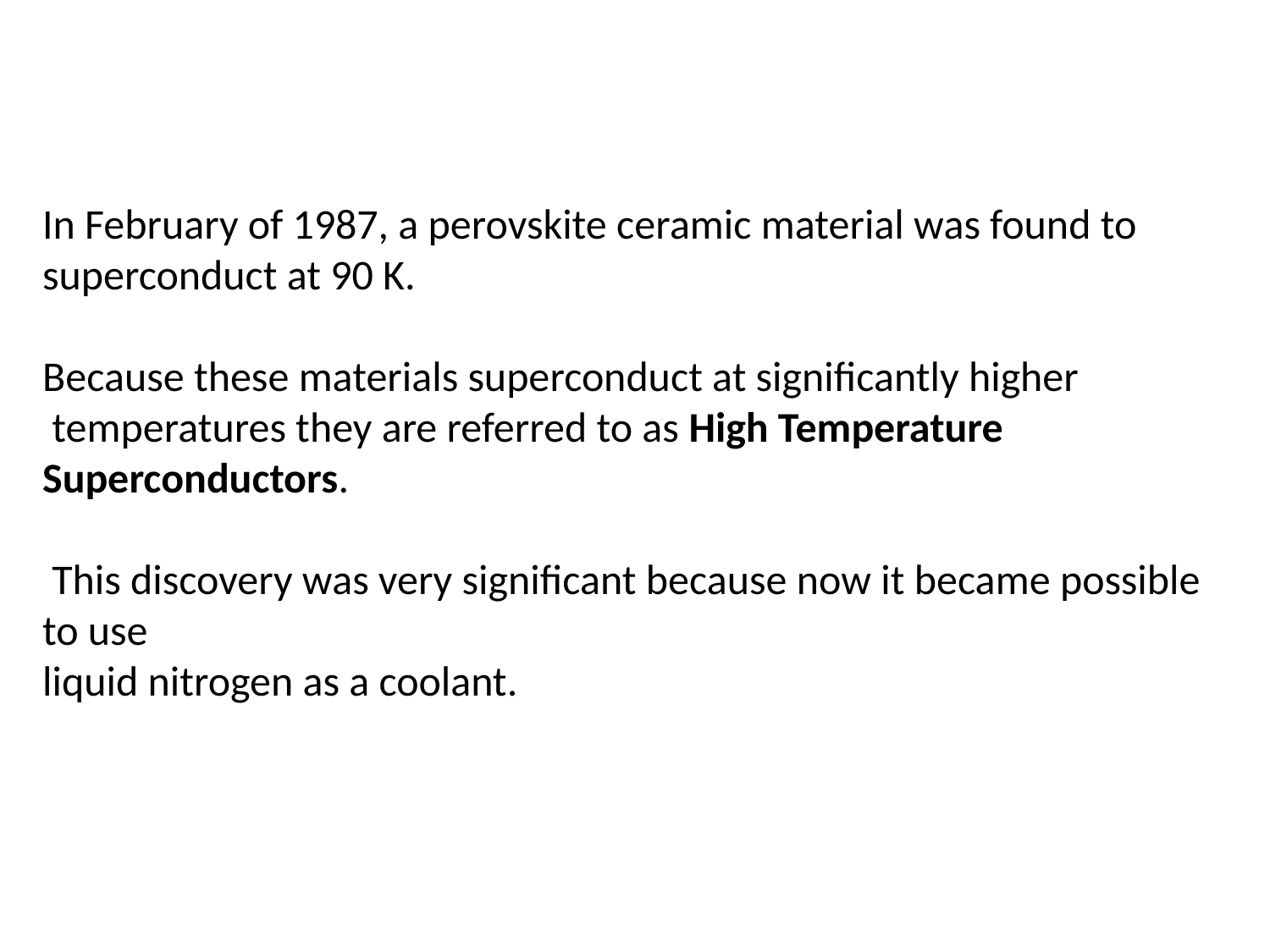

In February of 1987, a perovskite ceramic material was found to superconduct at 90 K.

Because these materials superconduct at significantly higher
 temperatures they are referred to as High Temperature Superconductors.

 This discovery was very significant because now it became possible to use
liquid nitrogen as a coolant.